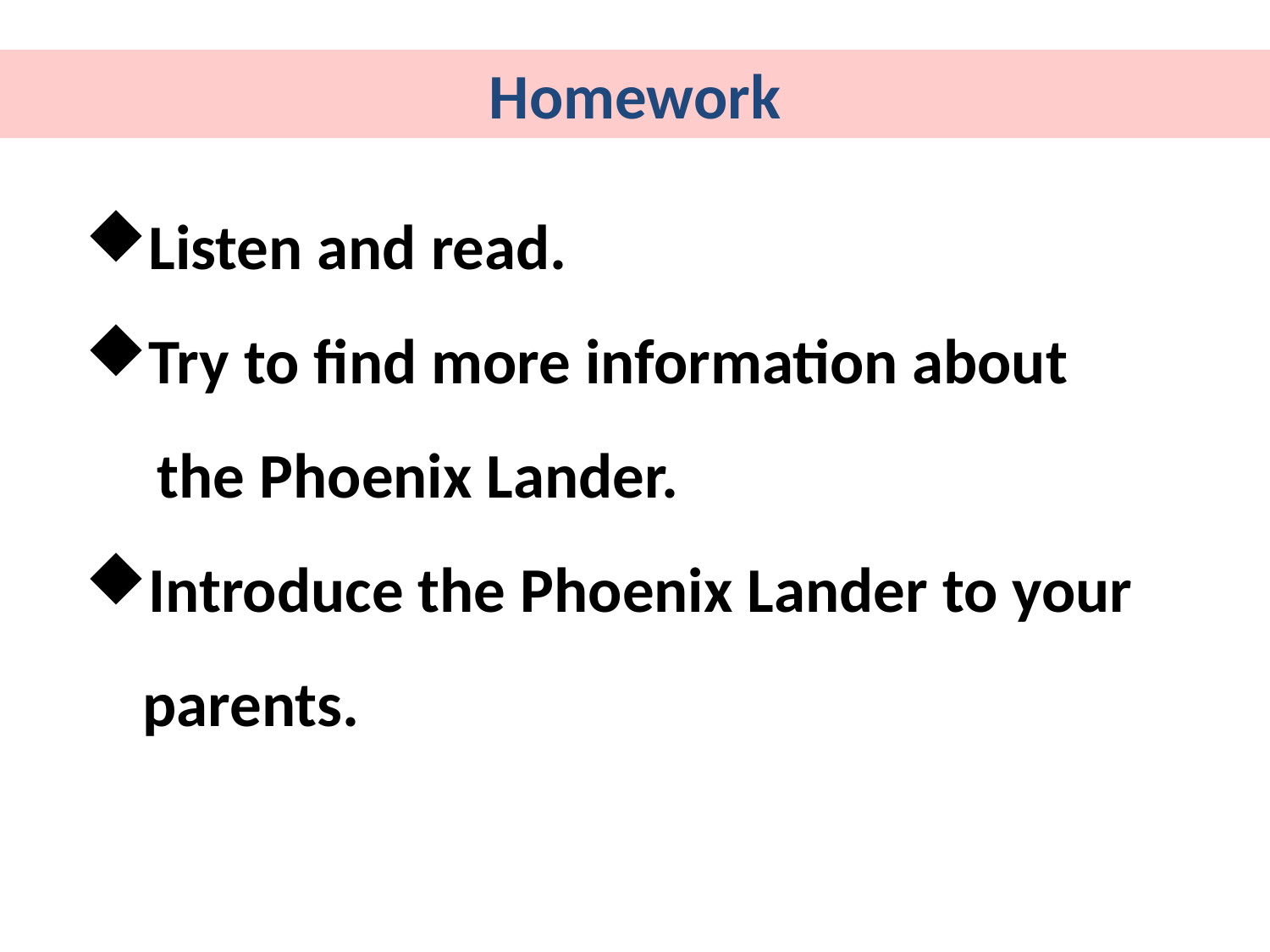

Homework
Listen and read.
Try to find more information about
     the Phoenix Lander.
Introduce the Phoenix Lander to your
    parents.